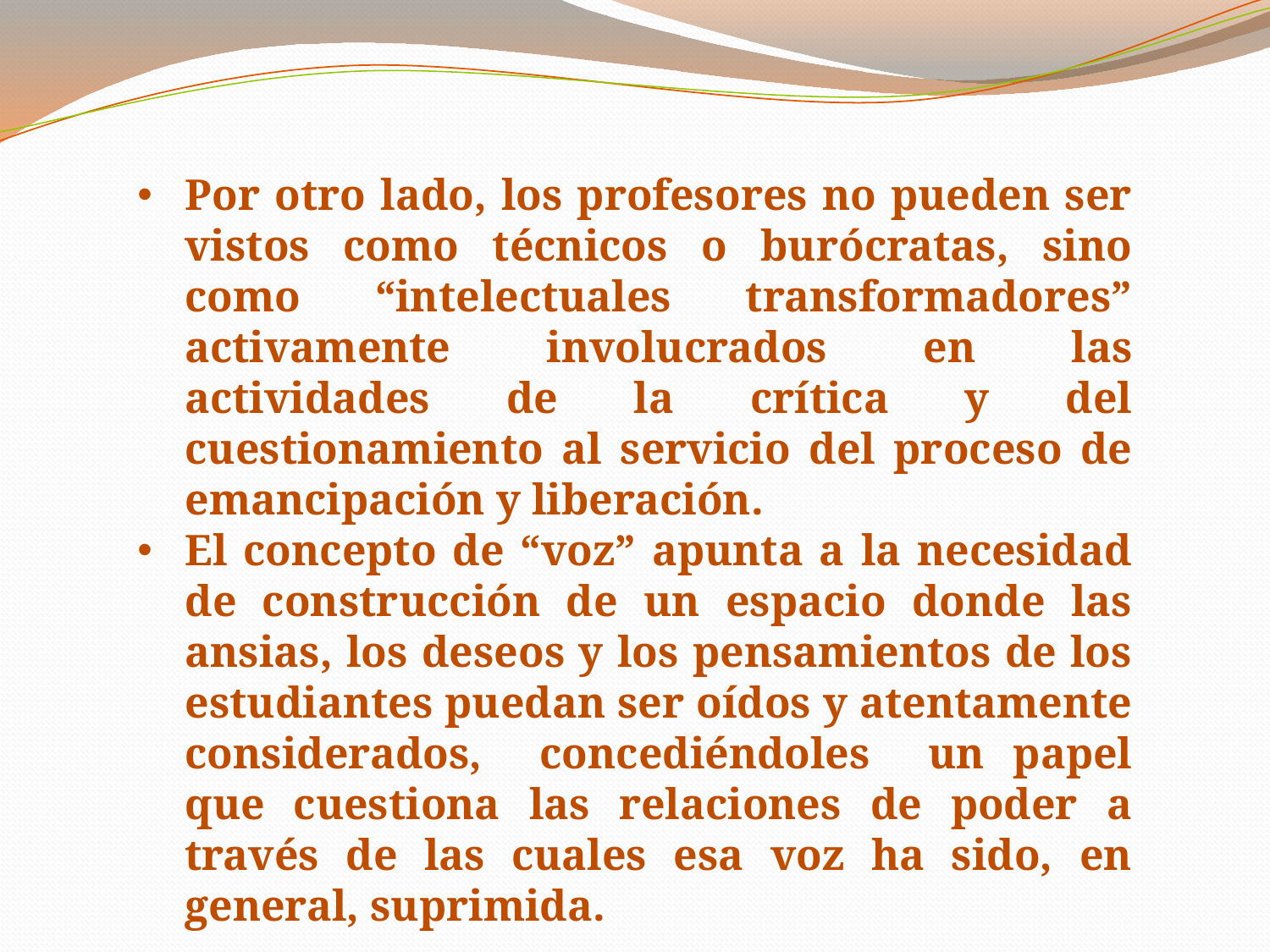

Por otro lado, los profesores no pueden ser vistos como técnicos o burócratas, sino como “intelectuales transformadores” activamente involucrados en las actividades de la crítica y del cuestionamiento al servicio del proceso de emancipación y liberación.
El concepto de “voz” apunta a la necesidad de construcción de un espacio donde las ansias, los deseos y los pensamientos de los estudiantes puedan ser oídos y atentamente considerados,  concediéndoles  un papel que cuestiona las relaciones de poder a través de las cuales esa voz ha sido, en general, suprimida.